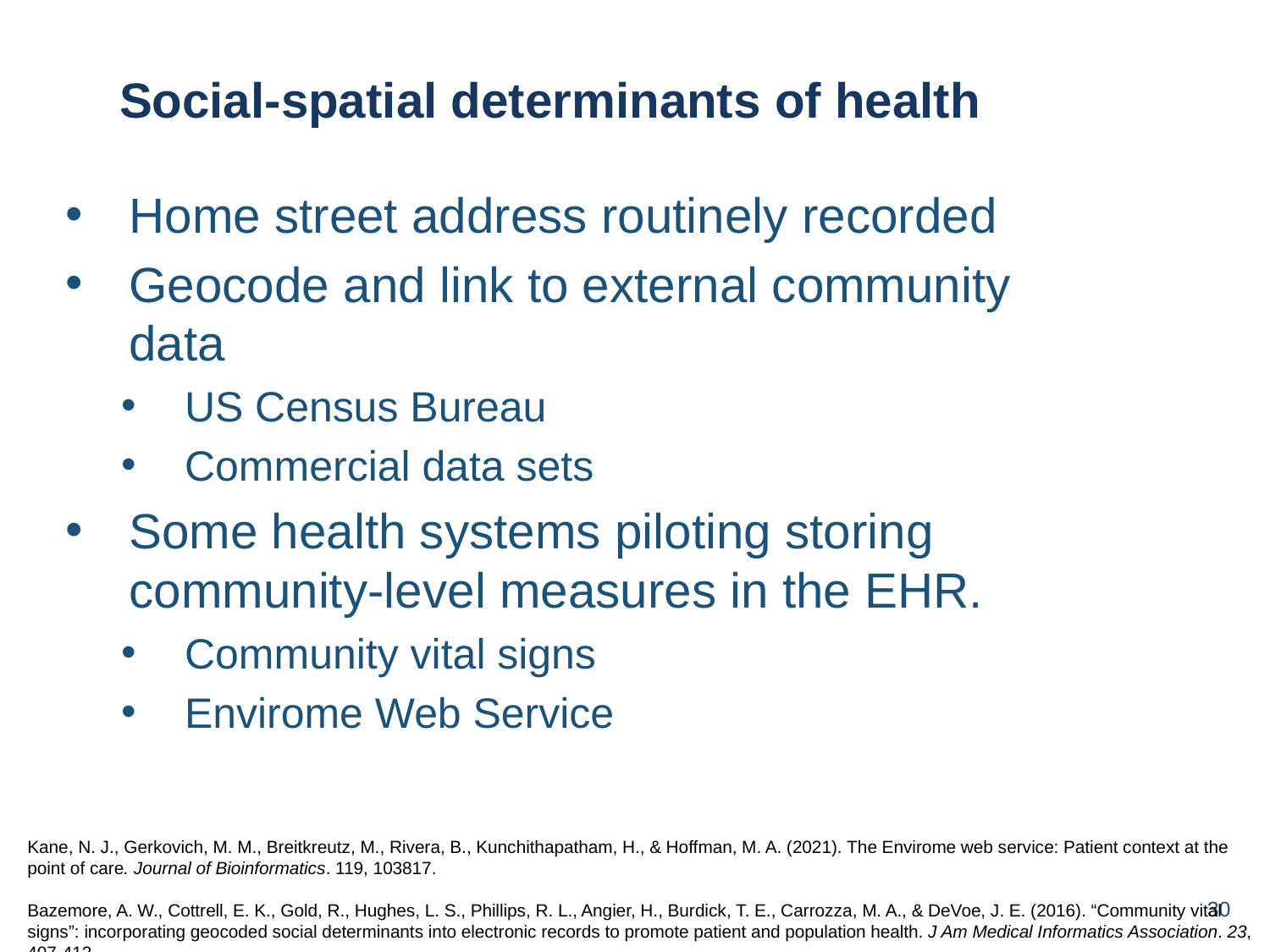

Social-spatial determinants of health
Home street address routinely recorded
Geocode and link to external community data
US Census Bureau
Commercial data sets
Some health systems piloting storing community-level measures in the EHR.
Community vital signs
Envirome Web Service

Kane, N. J., Gerkovich, M. M., Breitkreutz, M., Rivera, B., Kunchithapatham, H., & Hoffman, M. A. (2021). The Envirome web service: Patient context at the point of care. Journal of Bioinformatics. 119, 103817.

Bazemore, A. W., Cottrell, E. K., Gold, R., Hughes, L. S., Phillips, R. L., Angier, H., Burdick, T. E., Carrozza, M. A., & DeVoe, J. E. (2016). “Community vital signs”: incorporating geocoded social determinants into electronic records to promote patient and population health. J Am Medical Informatics Association. 23, 407-412.